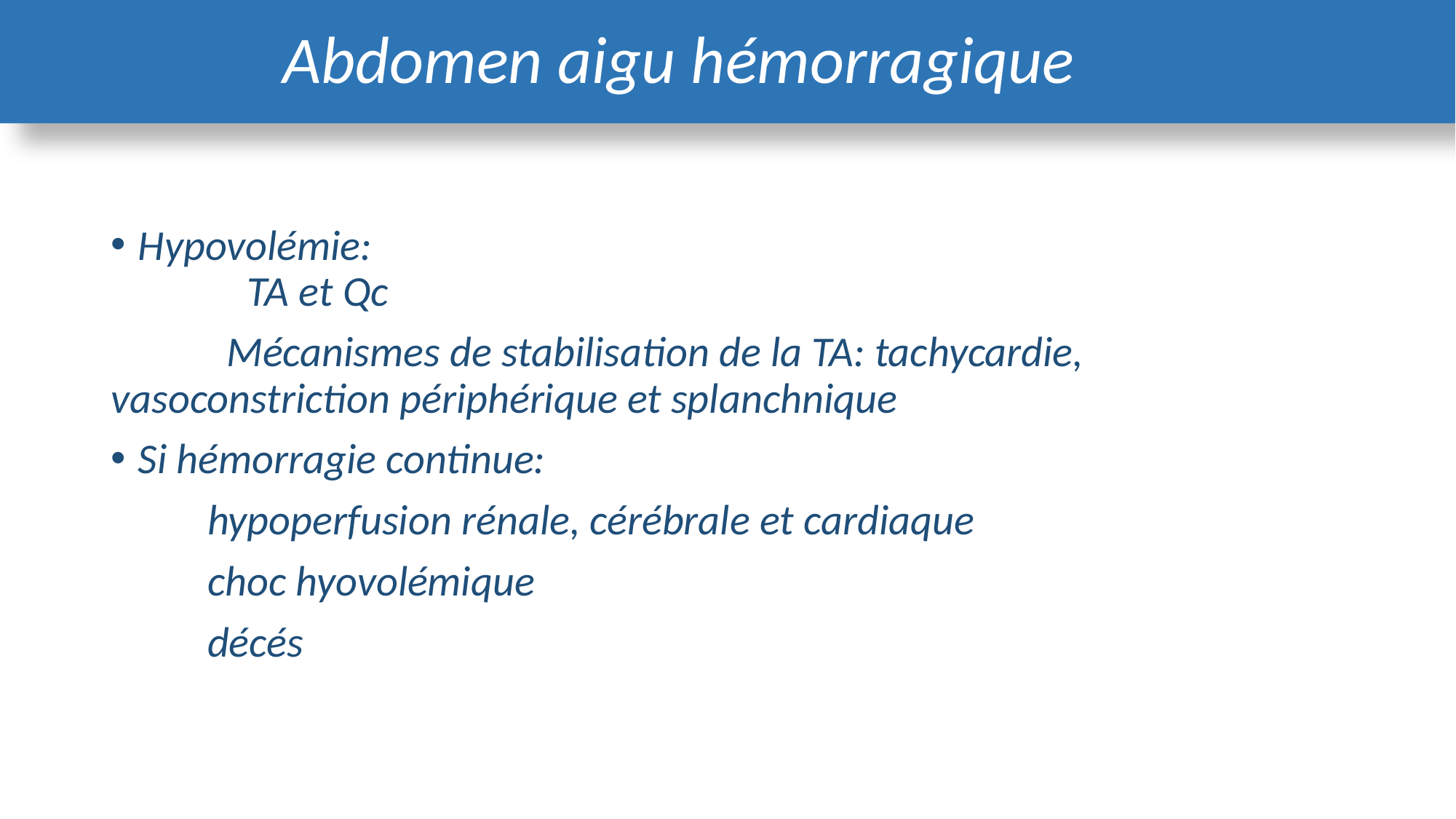

# Abdomen aigu hémorragique
Hypovolémie:                                                                                                                	TA et Qc
            Mécanismes de stabilisation de la TA: tachycardie, vasoconstriction périphérique et splanchnique
Si hémorragie continue:
          hypoperfusion rénale, cérébrale et cardiaque
          choc hyovolémique
          décés